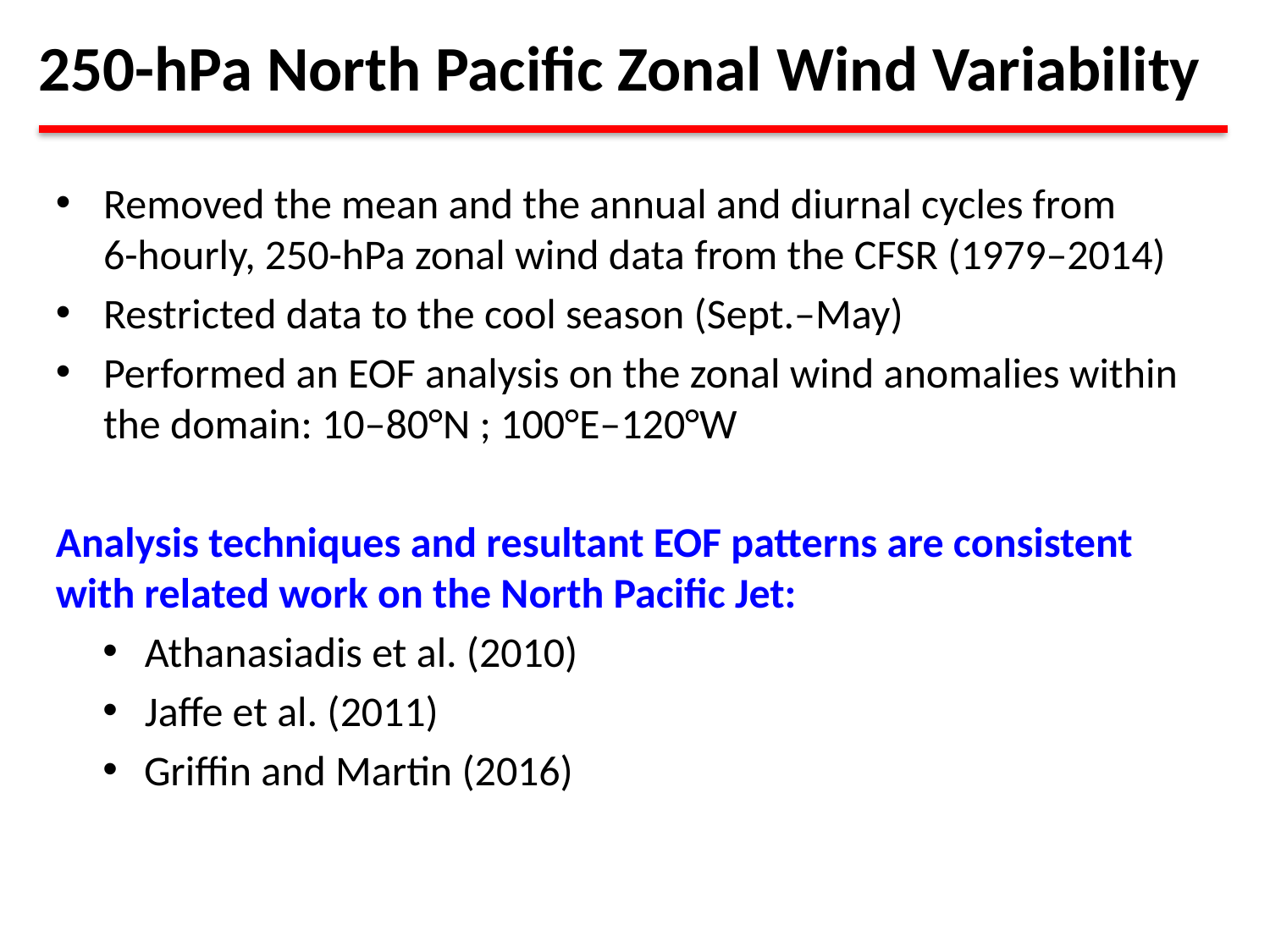

250-hPa North Pacific Zonal Wind Variability
Removed the mean and the annual and diurnal cycles from       6-hourly, 250-hPa zonal wind data from the CFSR (1979–2014)
Restricted data to the cool season (Sept.–May)
Performed an EOF analysis on the zonal wind anomalies within the domain: 10–80°N ; 100°E–120°W

Analysis techniques and resultant EOF patterns are consistent with related work on the North Pacific Jet:
Athanasiadis et al. (2010)
Jaffe et al. (2011)
Griffin and Martin (2016)